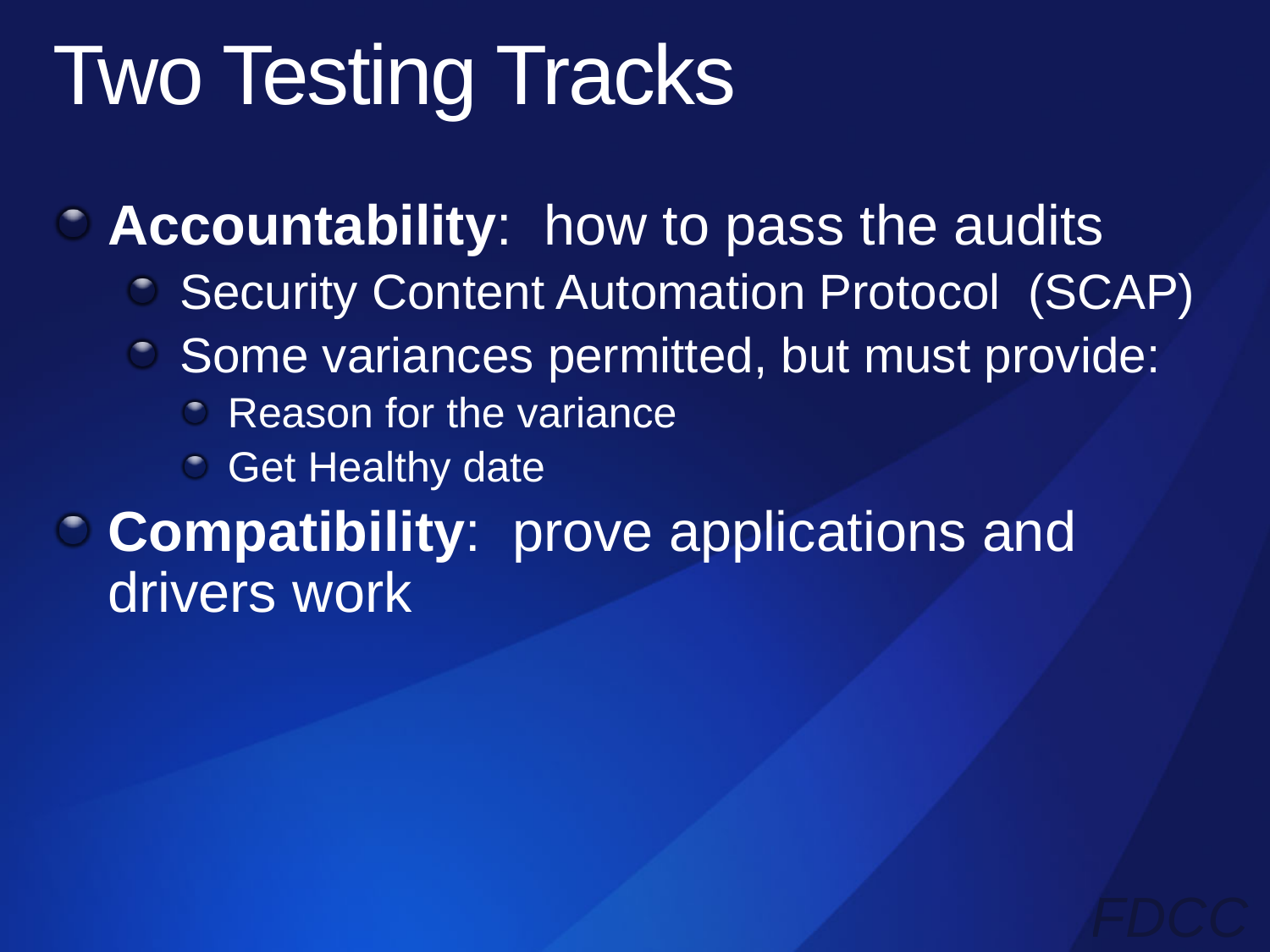

# Two Testing Tracks
Accountability:  how to pass the audits
Security Content Automation Protocol  (SCAP)
Some variances permitted, but must provide:
Reason for the variance
Get Healthy date
Compatibility:  prove applications and drivers work